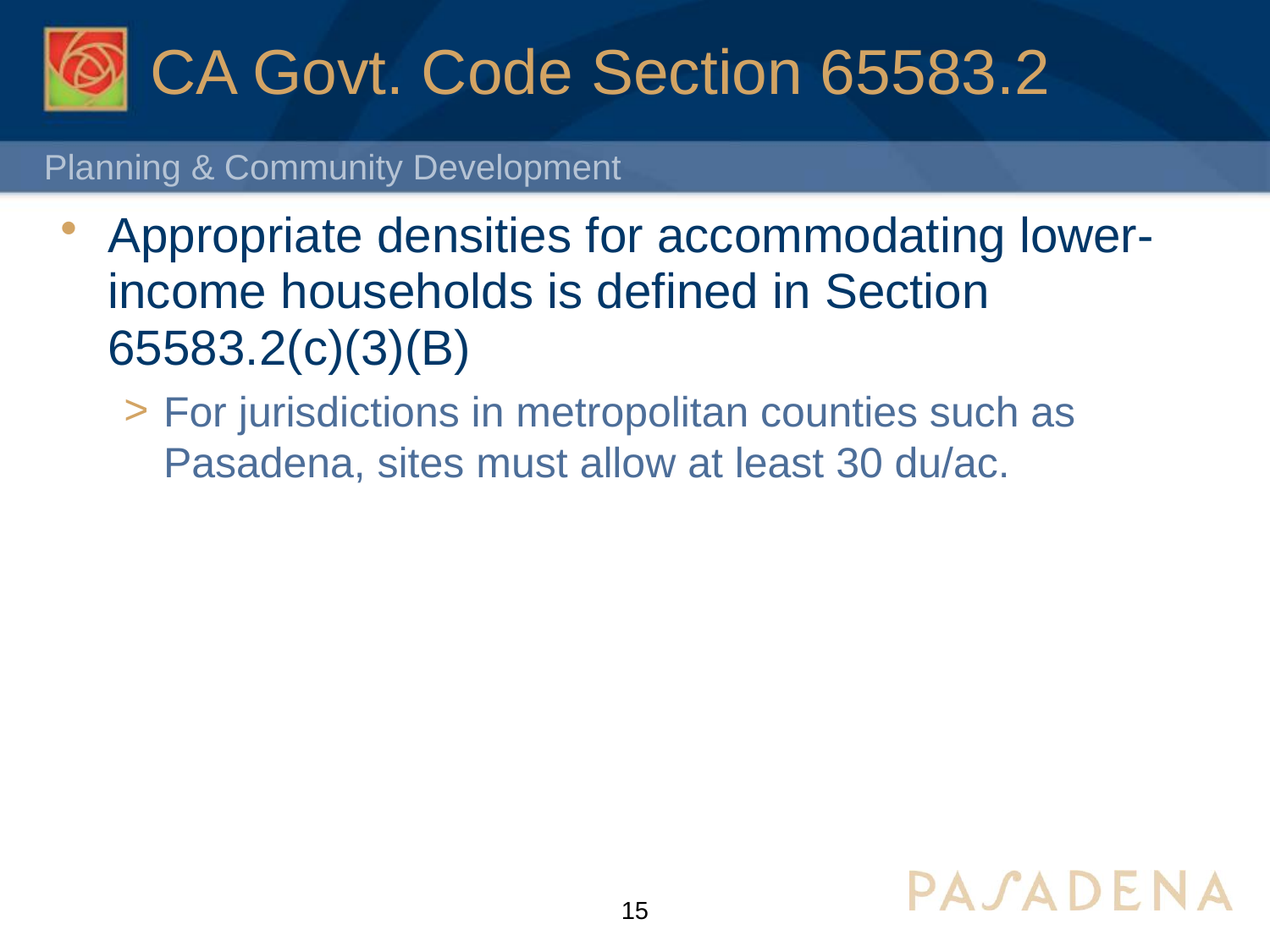

# CA Govt. Code Section 65583.2
Appropriate densities for accommodating lower-income households is defined in Section 65583.2(c)(3)(B)
For jurisdictions in metropolitan counties such as Pasadena, sites must allow at least 30 du/ac.

15